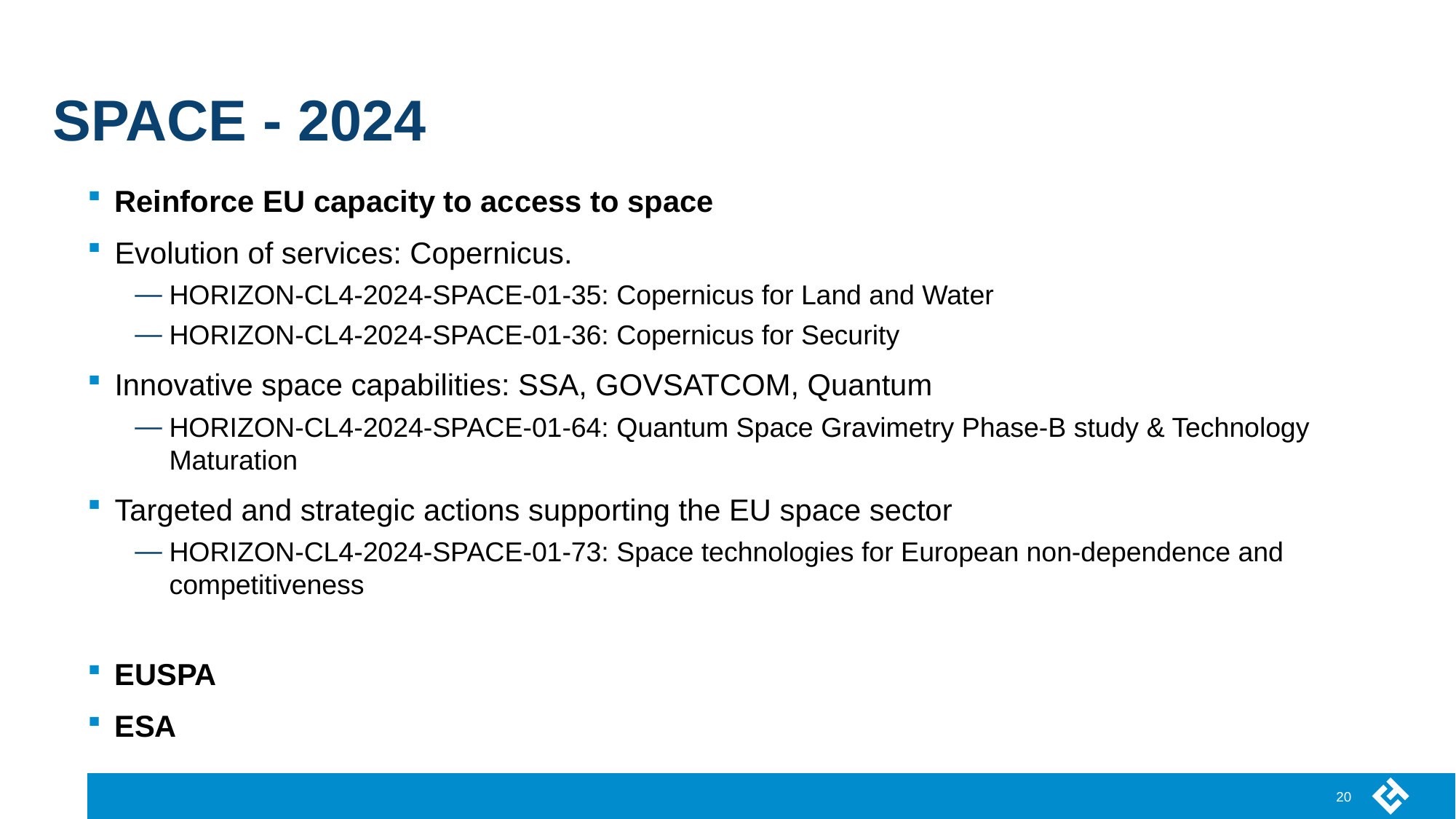

# SPACE - 2024
Reinforce EU capacity to access to space
Evolution of services: Copernicus.
HORIZON-CL4-2024-SPACE-01-35: Copernicus for Land and Water
HORIZON-CL4-2024-SPACE-01-36: Copernicus for Security
Innovative space capabilities: SSA, GOVSATCOM, Quantum
HORIZON-CL4-2024-SPACE-01-64: Quantum Space Gravimetry Phase-B study & Technology Maturation
Targeted and strategic actions supporting the EU space sector
HORIZON-CL4-2024-SPACE-01-73: Space technologies for European non-dependence and competitiveness

EUSPA
ESA

20